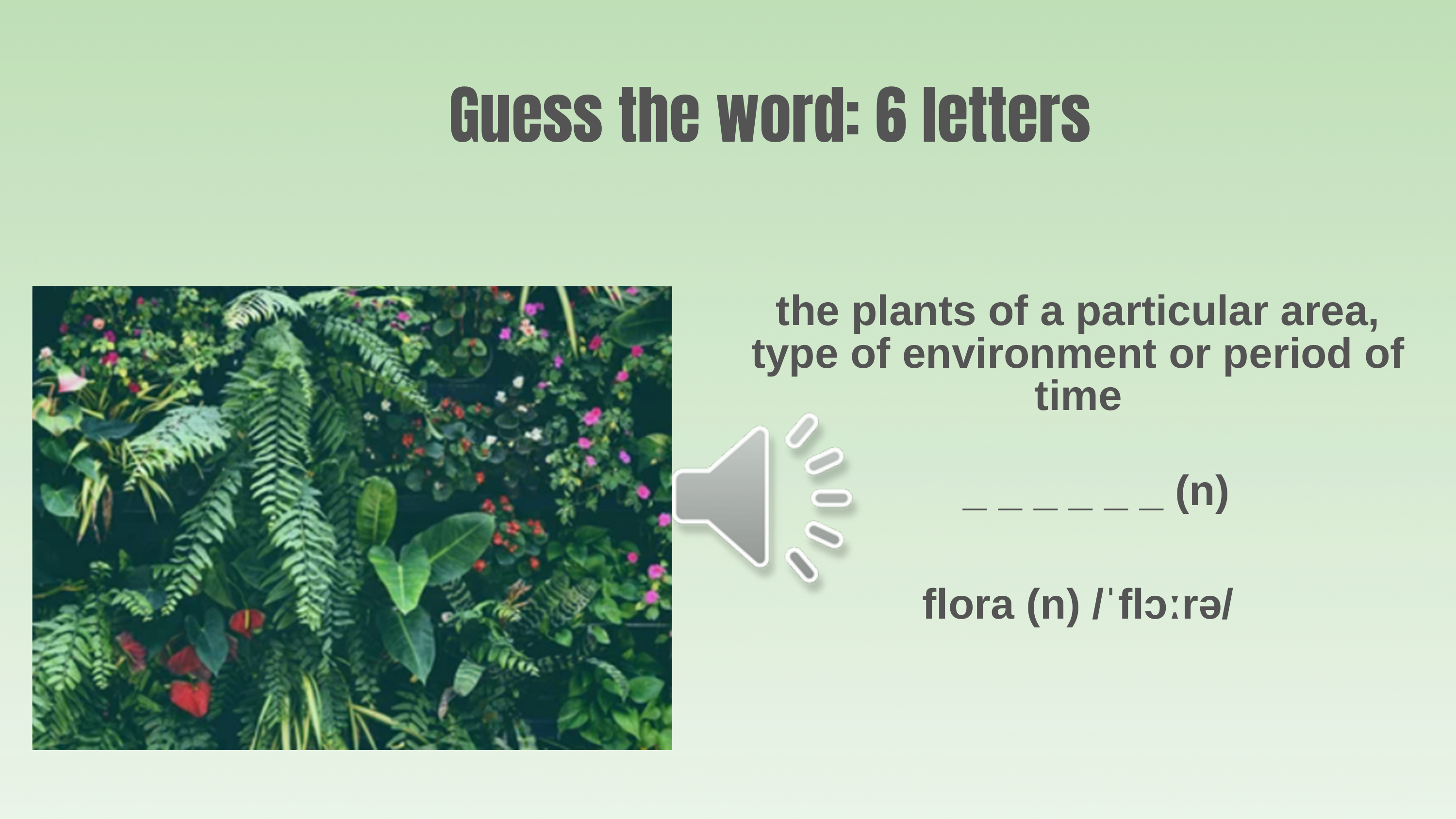

Guess the word: 6 letters

the plants of a particular area, type of environment or period of time

_ _ _ _ _ _ (n)

flora (n) /ˈflɔːrə/